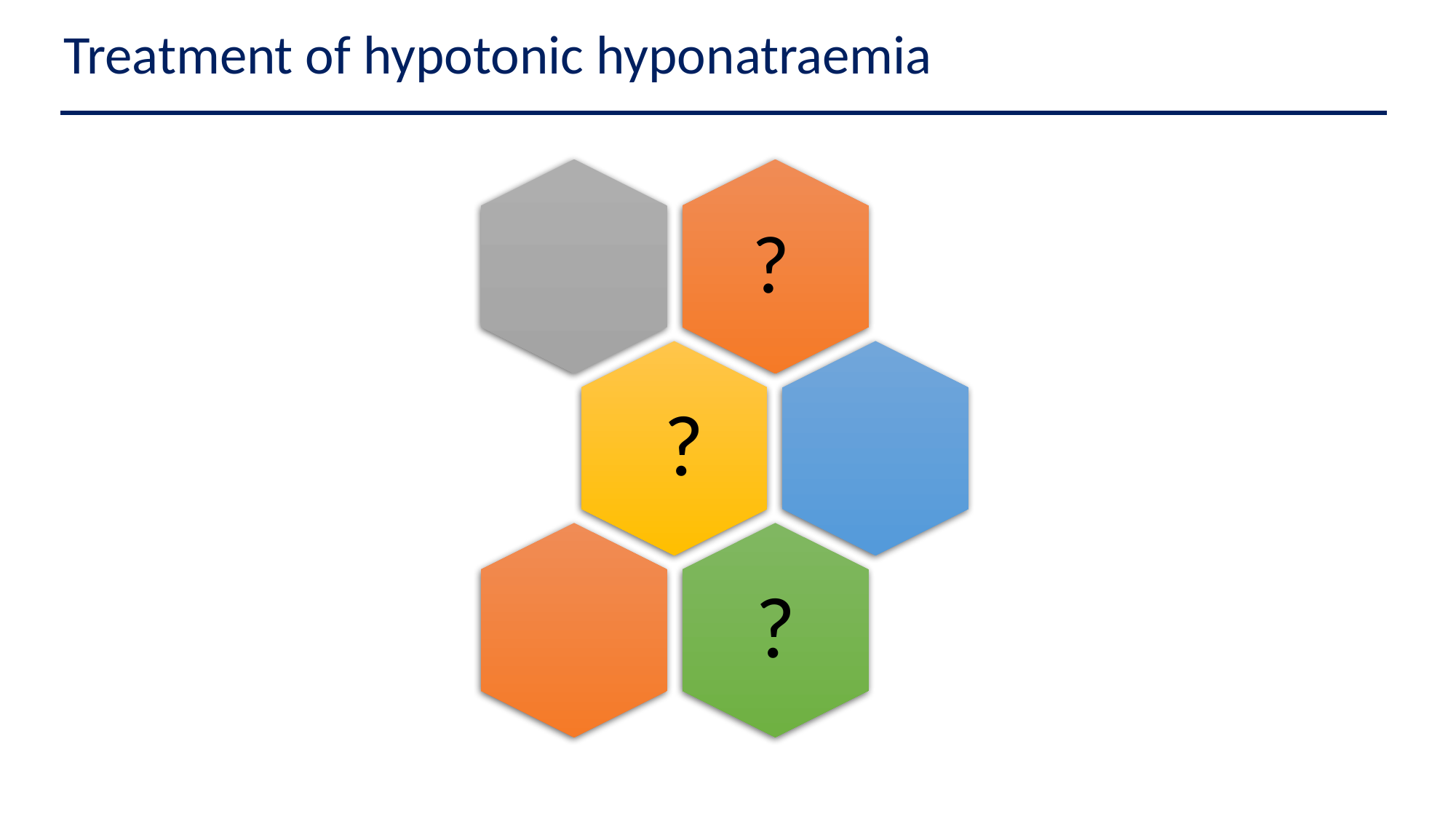

Treatment of hypotonic hyponatraemia
?

 ?

?